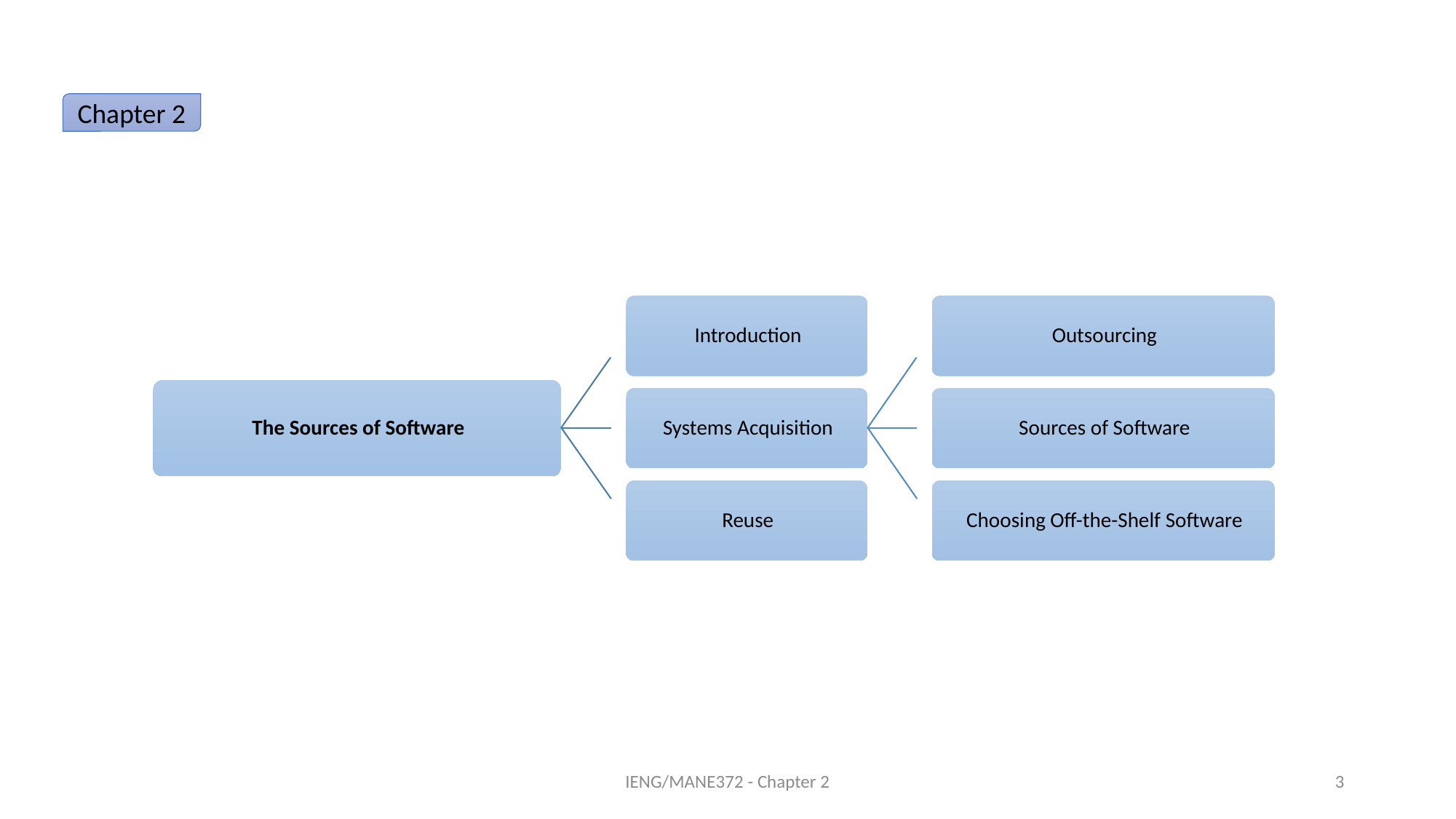

Chapter 2
The Sources of Software

Introduction

Systems Acquisition

Outsourcing

Sources of Software

Choosing Off-the-Shelf Software

Reuse
IENG/MANE372 - Chapter 2
3